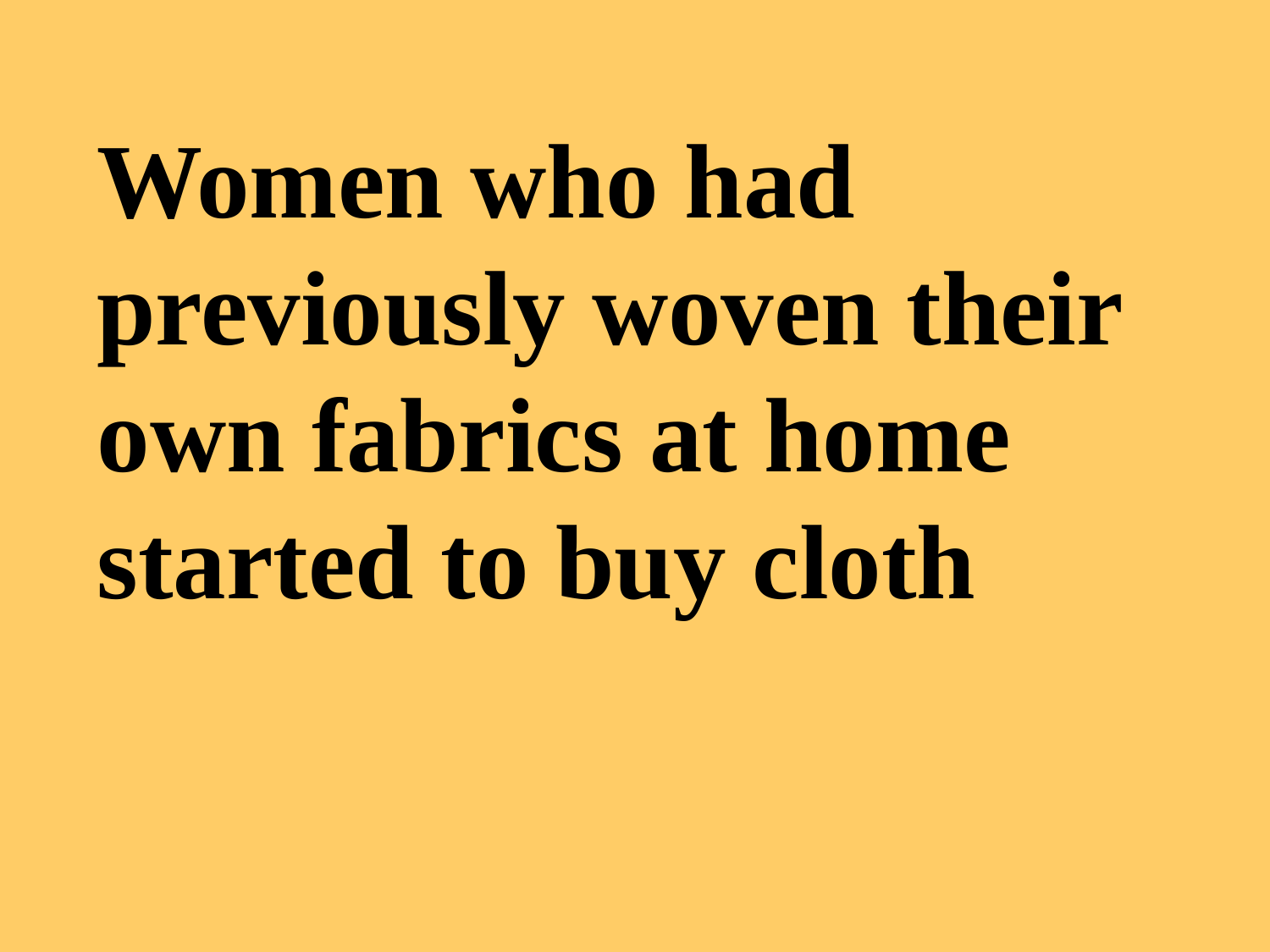

Women who had previously woven their own fabrics at home started to buy cloth